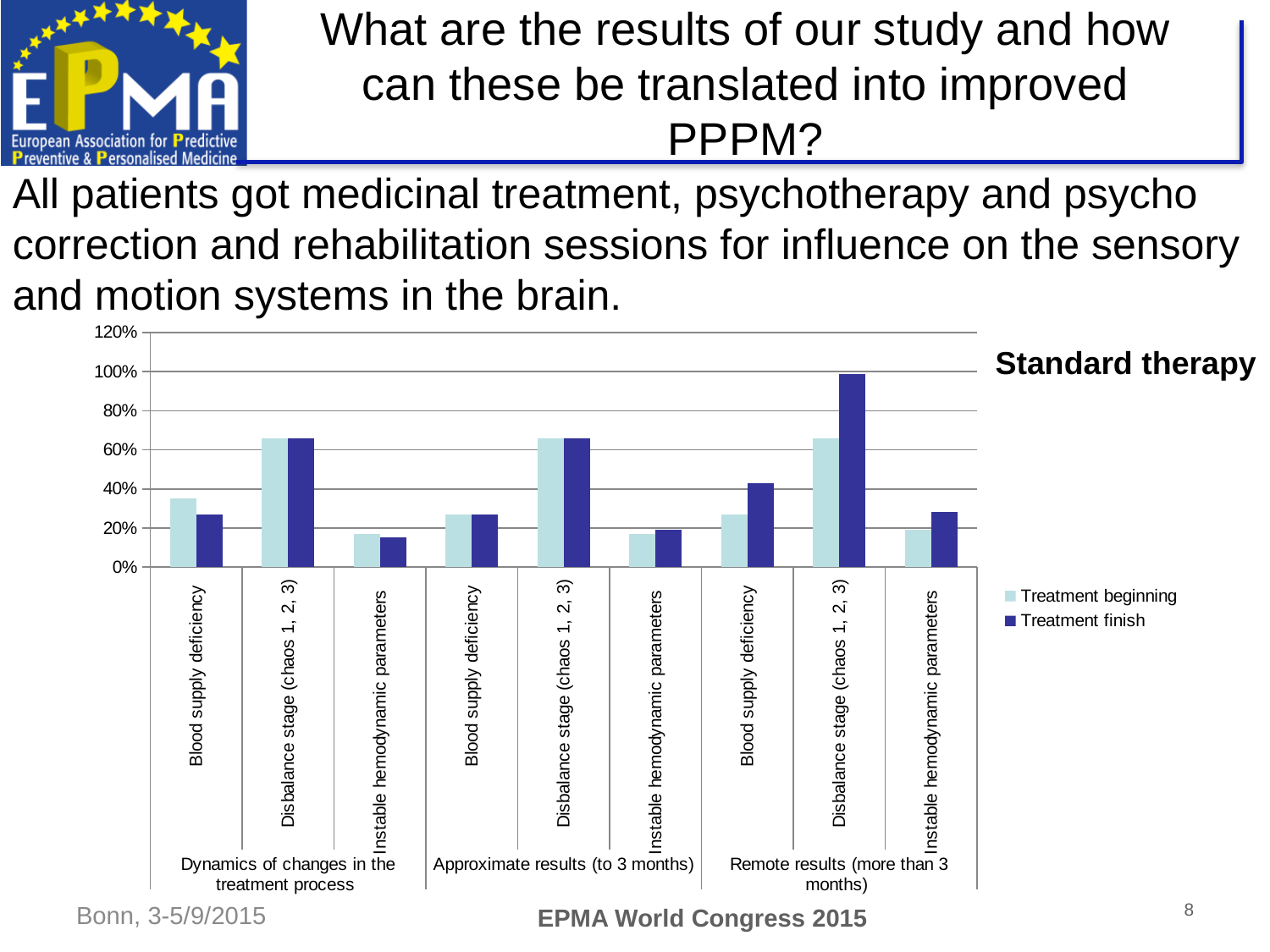

What are the results of our study and how can these be translated into improved PPPM?
All patients got medicinal treatment, psychotherapy and psycho correction and rehabilitation sessions for influence on the sensory and motion systems in the brain.

### Chart

| Category | Treatment beginning  | Treatment finish  |
|---|---|---|
| Blood supply deficiency  | 0.35000000000000003 | 0.27 |
| Disbalance stage (chaos 1, 2, 3) | 0.6600000000000001 | 0.6600000000000001 |
| Instable hemodynamic parameters   | 0.17 | 0.15000000000000002 |
| Blood supply deficiency  | 0.27 | 0.27 |
| Disbalance stage (chaos 1, 2, 3) | 0.6600000000000001 | 0.6600000000000001 |
| Instable hemodynamic parameters   | 0.17 | 0.19 |
| Blood supply deficiency  | 0.27 | 0.43000000000000005 |
| Disbalance stage (chaos 1, 2, 3) | 0.6600000000000001 | 0.99 |
| Instable hemodynamic parameters   | 0.19 | 0.2800000000000001 |
Standard therapy
8
Bonn, 3-5/9/2015
EPMA World Congress 2015